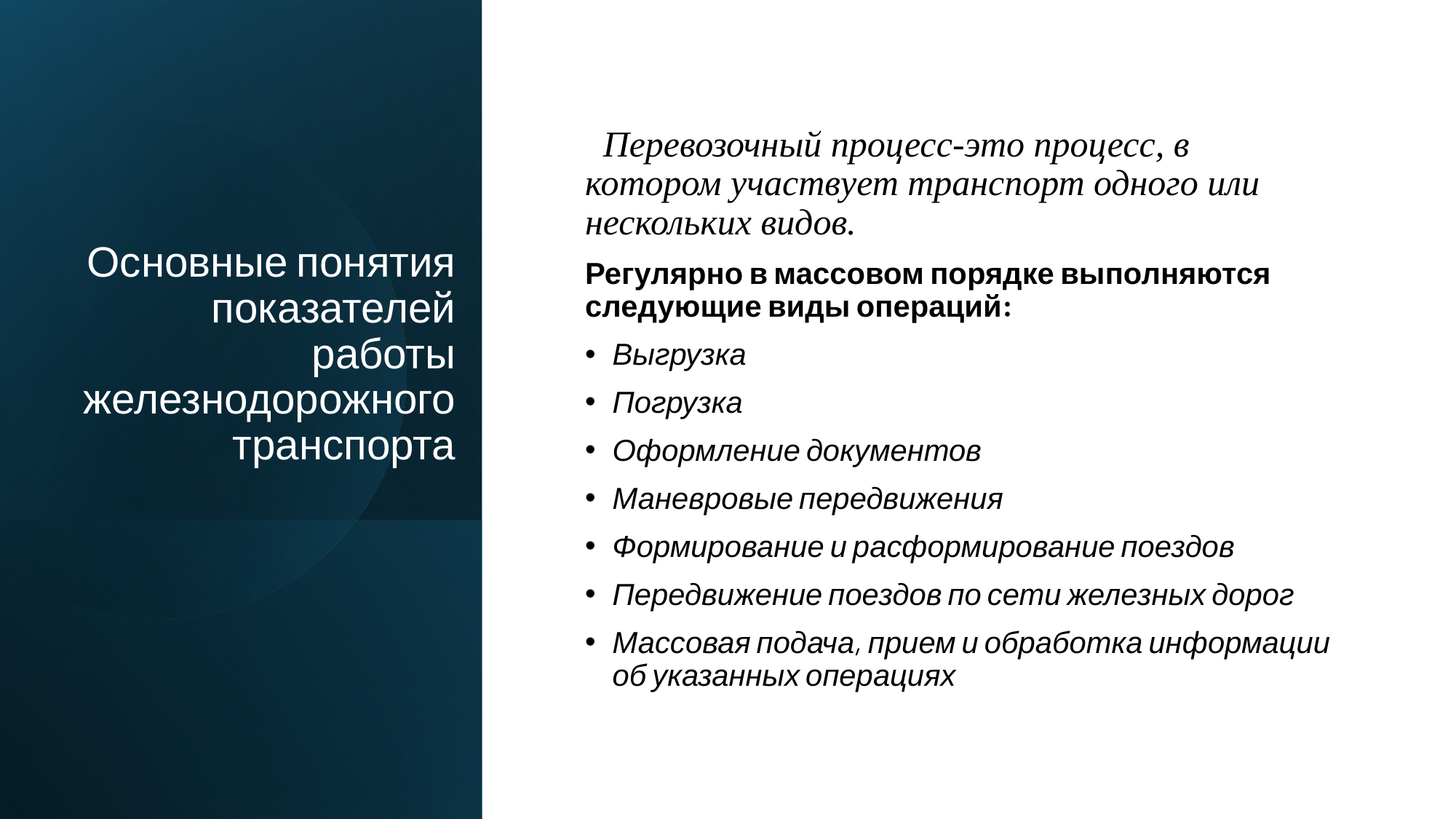

# Основные понятия показателей работы железнодорожного транспорта
   Перевозочный процесс-это процесс, в котором участвует транспорт одного или нескольких видов.
Регулярно в массовом порядке выполняются следующие виды операций:
Выгрузка
Погрузка
Оформление документов
Маневровые передвижения
Формирование и расформирование поездов
Передвижение поездов по сети железных дорог
Массовая подача, прием и обработка информации об указанных операциях